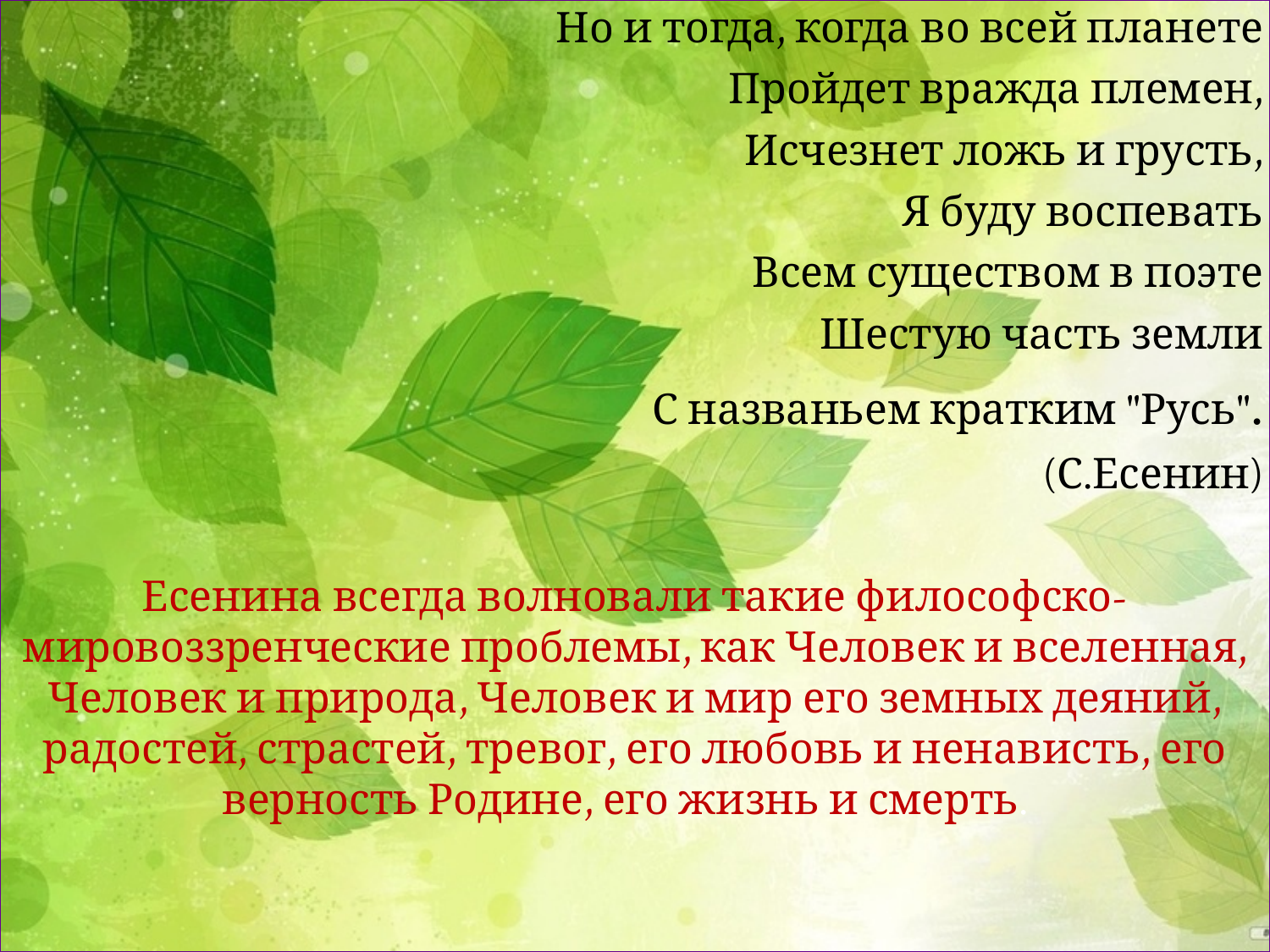

Но и тогда, когда во всей планете
Пройдет вражда племен,
Исчезнет ложь и грусть,
Я буду воспевать
 Всем существом в поэте
Шестую часть земли
С названьем кратким "Русь".
(С.Есенин)

Есенина всегда волновали такие философско-мировоззренческие проблемы, как Человек и вселенная, Человек и природа, Человек и мир его земных деяний, радостей, страстей, тревог, его любовь и ненависть, его верность Родине, его жизнь и смерть.
#